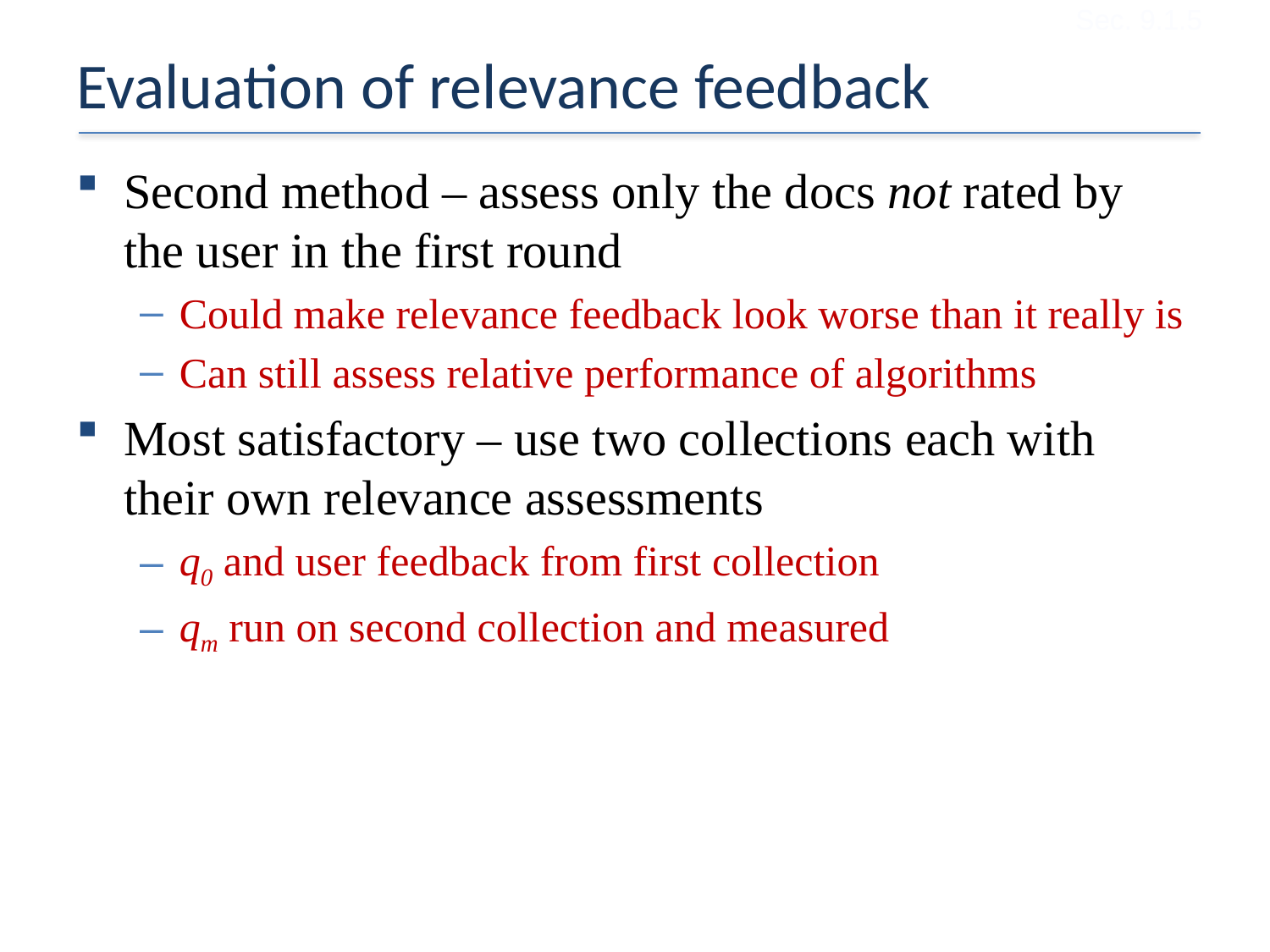

Sec. 9.1.5
# Evaluation of relevance feedback
Second method – assess only the docs not rated by the user in the first round
Could make relevance feedback look worse than it really is
Can still assess relative performance of algorithms
Most satisfactory – use two collections each with their own relevance assessments
q0 and user feedback from first collection
qm run on second collection and measured